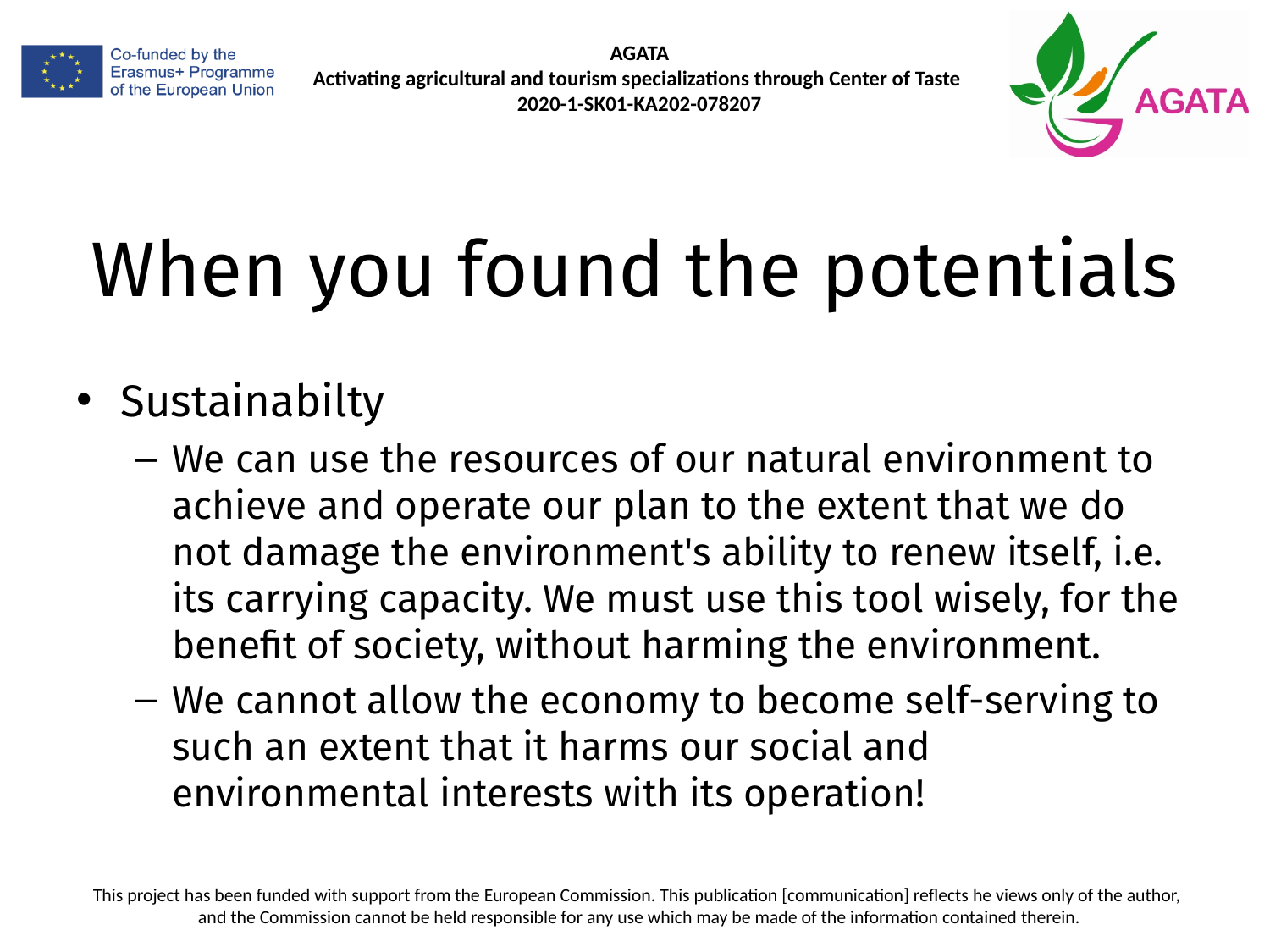

# When you found the potentials
Sustainabilty
We can use the resources of our natural environment to achieve and operate our plan to the extent that we do not damage the environment's ability to renew itself, i.e. its carrying capacity. We must use this tool wisely, for the benefit of society, without harming the environment.
We cannot allow the economy to become self-serving to such an extent that it harms our social and environmental interests with its operation!